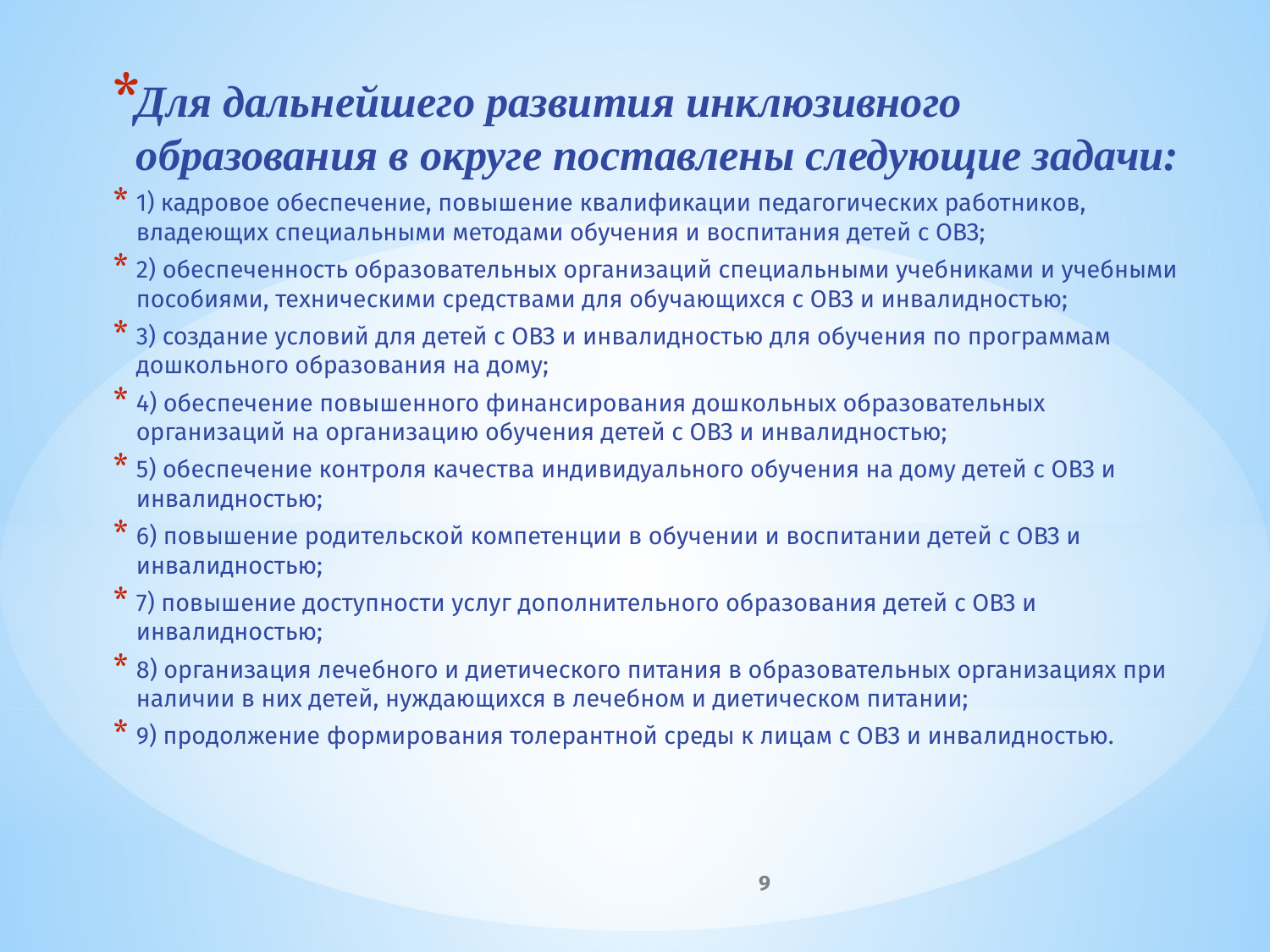

Для дальнейшего развития инклюзивного образования в округе поставлены следующие задачи:
1) кадровое обеспечение, повышение квалификации педагогических работников, владеющих специальными методами обучения и воспитания детей с ОВЗ;
2) обеспеченность образовательных организаций специальными учебниками и учебными пособиями, техническими средствами для обучающихся с ОВЗ и инвалидностью;
3) создание условий для детей с ОВЗ и инвалидностью для обучения по программам дошкольного образования на дому;
4) обеспечение повышенного финансирования дошкольных образовательных организаций на организацию обучения детей с ОВЗ и инвалидностью;
5) обеспечение контроля качества индивидуального обучения на дому детей с ОВЗ и инвалидностью;
6) повышение родительской компетенции в обучении и воспитании детей с ОВЗ и инвалидностью;
7) повышение доступности услуг дополнительного образования детей с ОВЗ и инвалидностью;
8) организация лечебного и диетического питания в образовательных организациях при наличии в них детей, нуждающихся в лечебном и диетическом питании;
9) продолжение формирования толерантной среды к лицам с ОВЗ и инвалидностью.

9